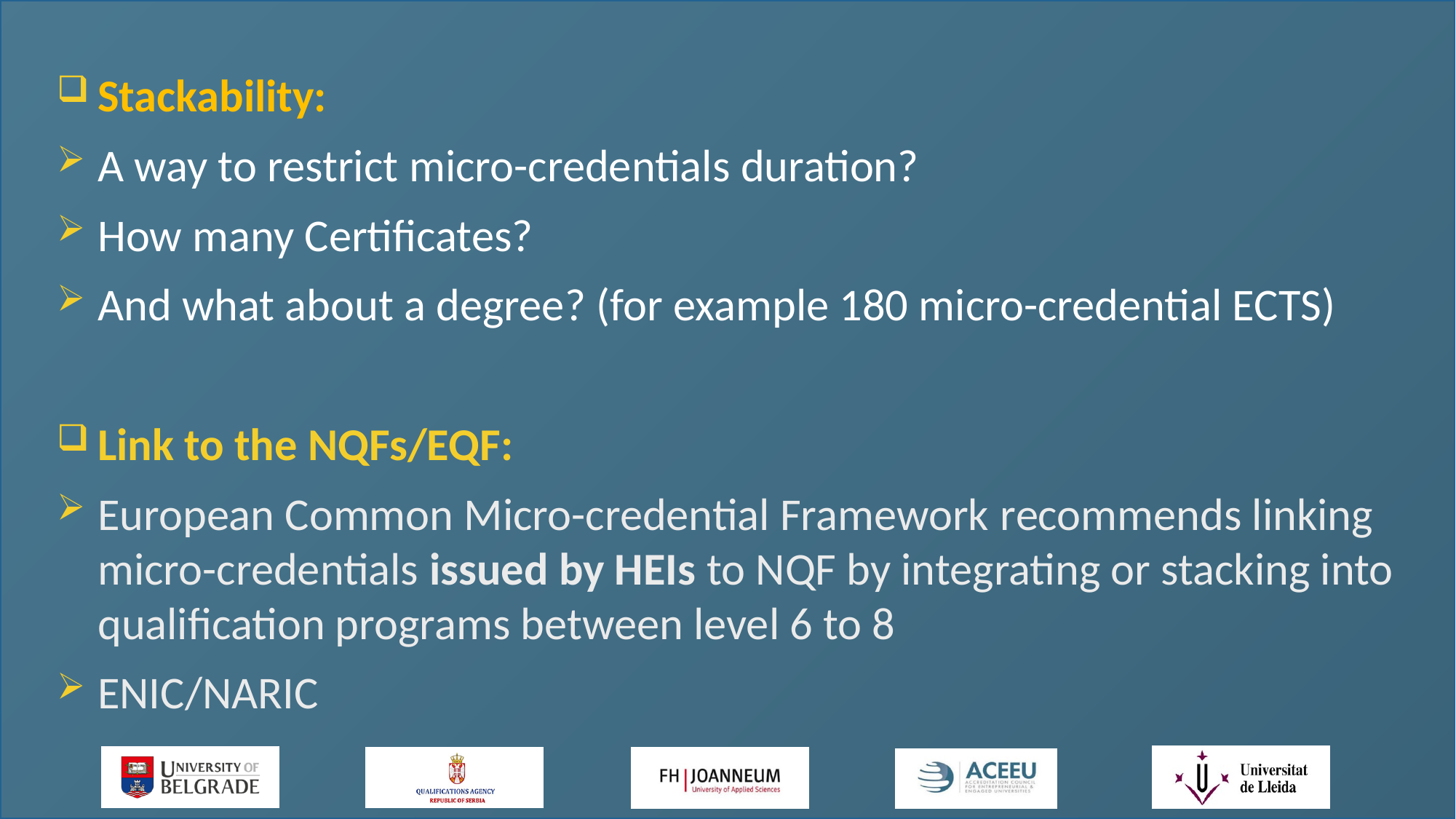

Stackability:
A way to restrict micro-credentials duration?
How many Certificates?
And what about a degree? (for example 180 micro-credential ECTS)

Link to the NQFs/EQF:
European Common Micro-credential Framework recommends linking micro-credentials issued by HEIs to NQF by integrating or stacking into qualification programs between level 6 to 8
ENIC/NARIC